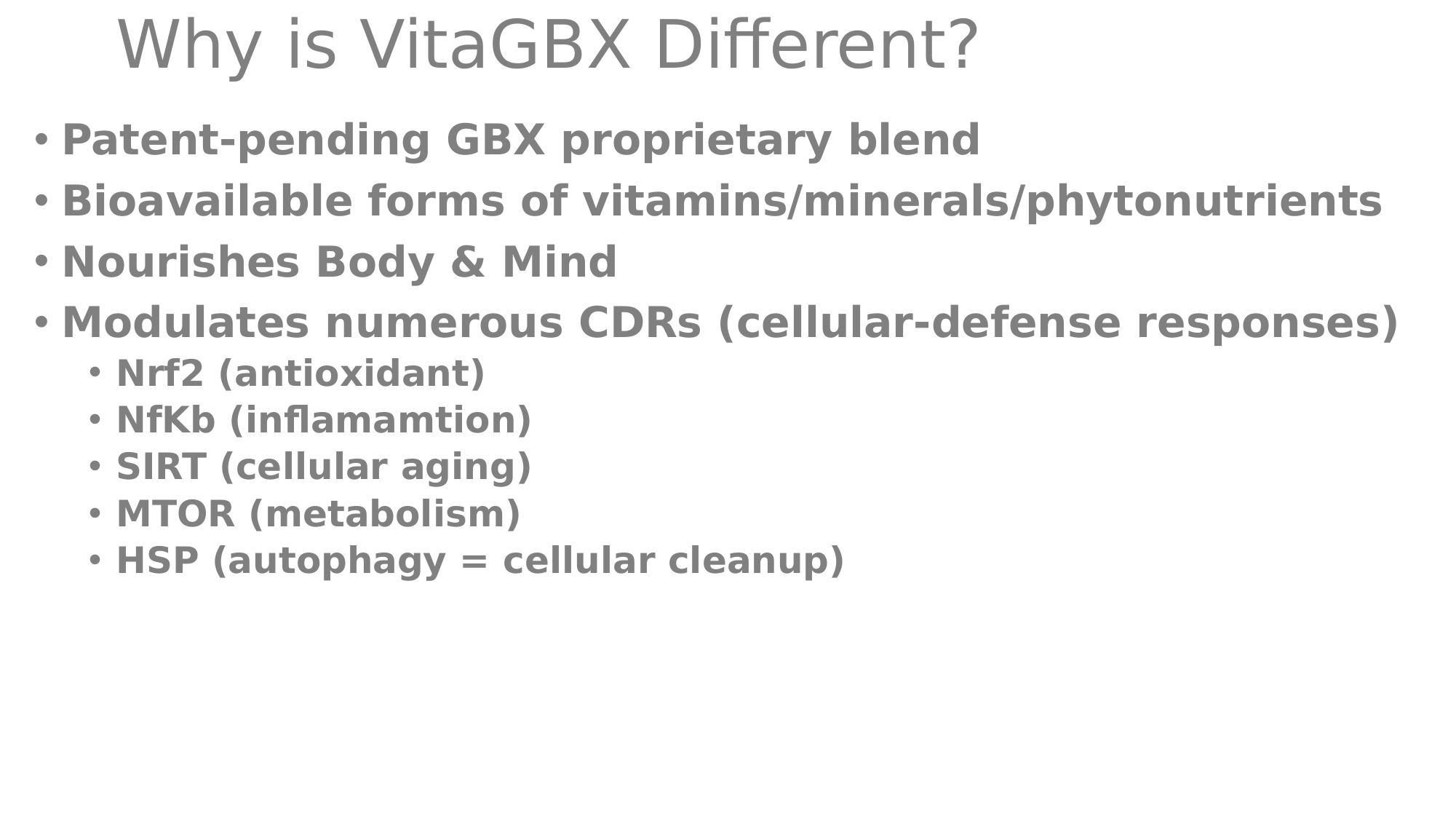

# Why is VitaGBX Different?
Patent-pending GBX proprietary blend
Bioavailable forms of vitamins/minerals/phytonutrients
Nourishes Body & Mind
Modulates numerous CDRs (cellular-defense responses)
Nrf2 (antioxidant)
NfKb (inflamamtion)
SIRT (cellular aging)
MTOR (metabolism)
HSP (autophagy = cellular cleanup)